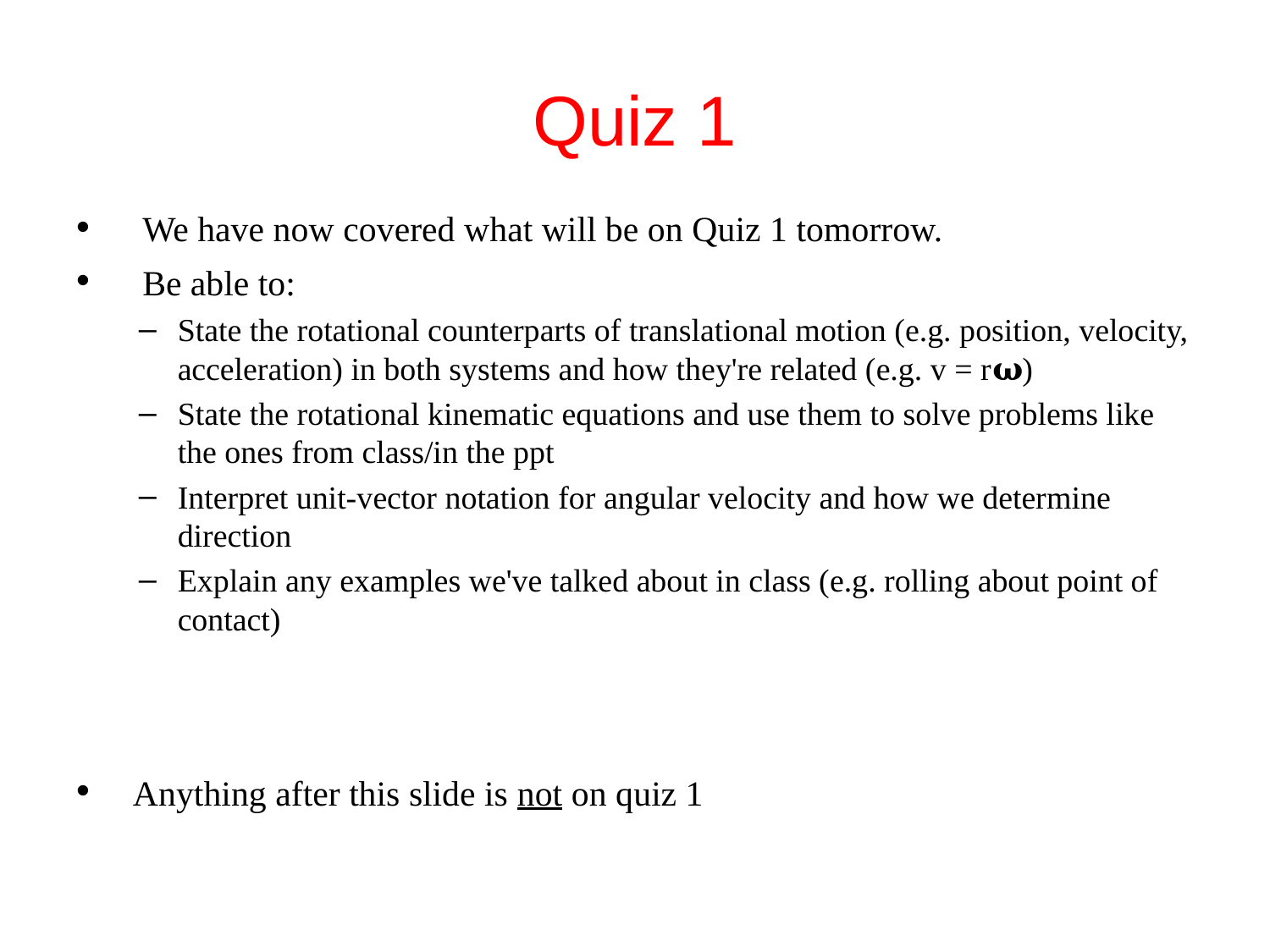

# Quiz 1
  We have now covered what will be on Quiz 1 tomorrow.
  Be able to:
State the rotational counterparts of translational motion (e.g. position, velocity, acceleration) in both systems and how they're related (e.g. v = r𝛚)
State the rotational kinematic equations and use them to solve problems like the ones from class/in the ppt
Interpret unit-vector notation for angular velocity and how we determine direction
Explain any examples we've talked about in class (e.g. rolling about point of contact)

 Anything after this slide is not on quiz 1